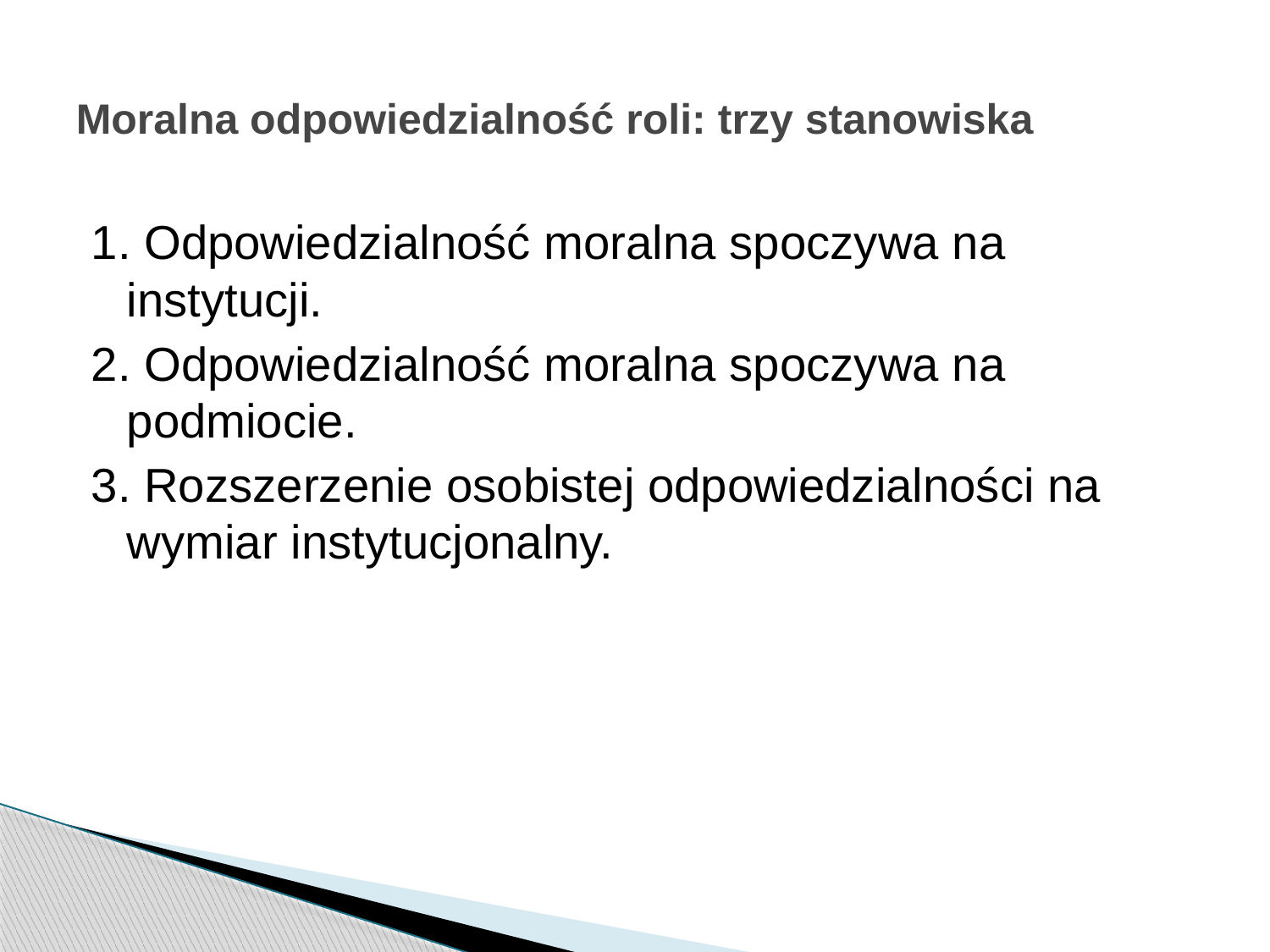

# Moralna odpowiedzialność roli: trzy stanowiska
1. Odpowiedzialność moralna spoczywa na instytucji.
2. Odpowiedzialność moralna spoczywa na podmiocie.
3. Rozszerzenie osobistej odpowiedzialności na wymiar instytucjonalny.